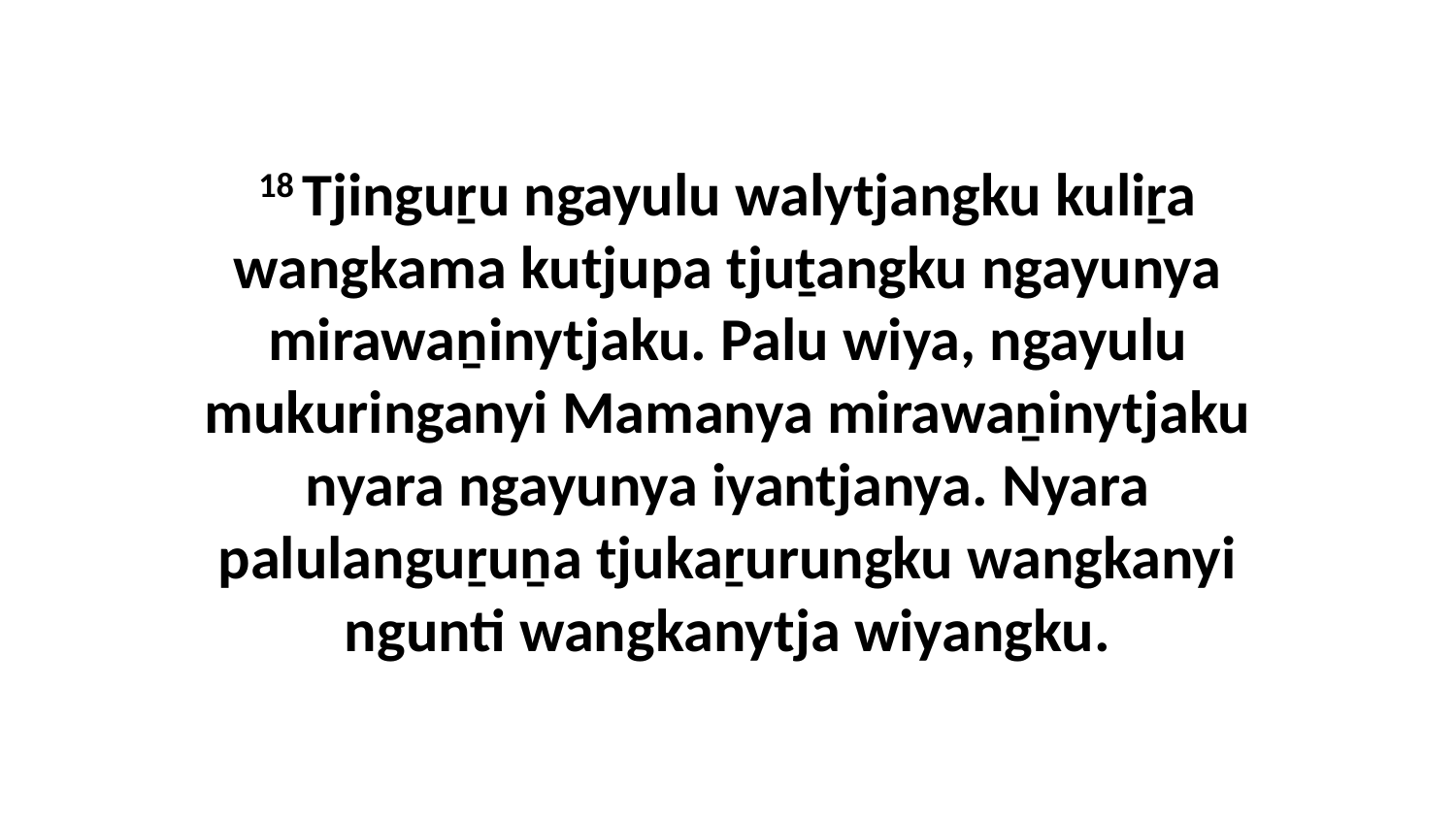

18 Tjinguṟu ngayulu walytjangku kuliṟa wangkama kutjupa tjuṯangku ngayunya mirawaṉinytjaku. Palu wiya, ngayulu mukuringanyi Mamanya mirawaṉinytjaku nyara ngayunya iyantjanya. Nyara palulanguṟuṉa tjukaṟurungku wangkanyi ngunti wangkanytja wiyangku.